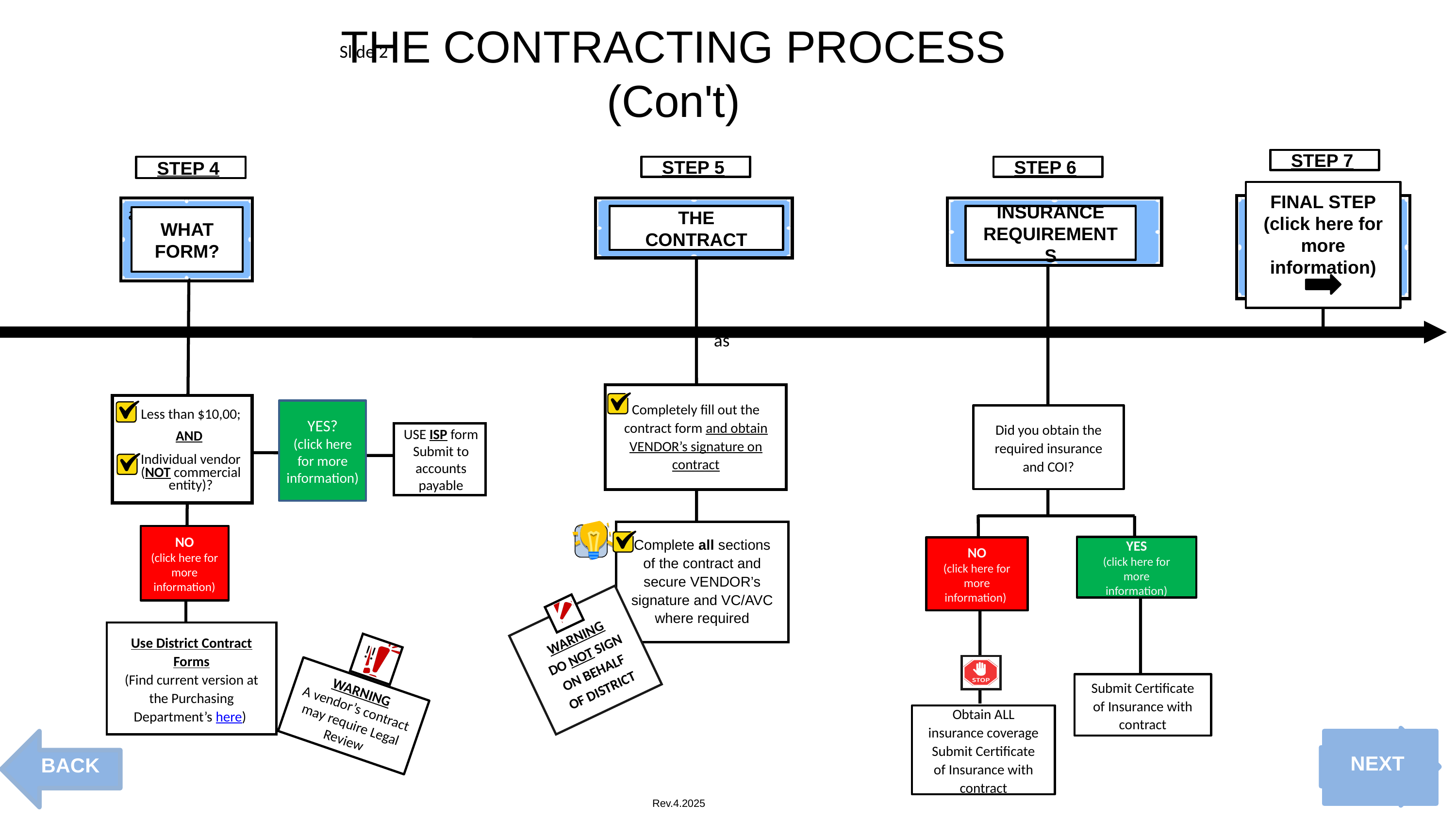

THE CONTRACTING PROCESS
(Con't)

Slide 2
STEP 7
STEP 4
STEP 5
STEP 6
FINAL STEP
(click here for more information)

asdf

THE CONTRACT

INSURANCE REQUIREMENTS
WHAT FORM?

as

Completely fill out the contract form and obtain VENDOR’s signature on contract

Less than $10,00;

AND

Individual vendor (NOT commercial entity)?

YES?
(click here for more information)
Did you obtain the required insurance and COI?
USE ISP form
Submit to accounts payable

Complete all sections of the contract and secure VENDOR’s signature and VC/AVC where required

1
NO
(click here for more information)

YES
(click here for more information)
NO
(click here for more information)

Submit Certificate of Insurance with contract

Obtain ALL insurance coverage
Submit Certificate of Insurance with contract

Use District Contract Forms
(Find current version at the Purchasing Department’s here)

WARNING
DO NOT SIGN ON BEHALF OF DISTRICT
!!!

WARNING
A vendor’s contract may require Legal Review

NEXT
BACK
Rev.4.2025